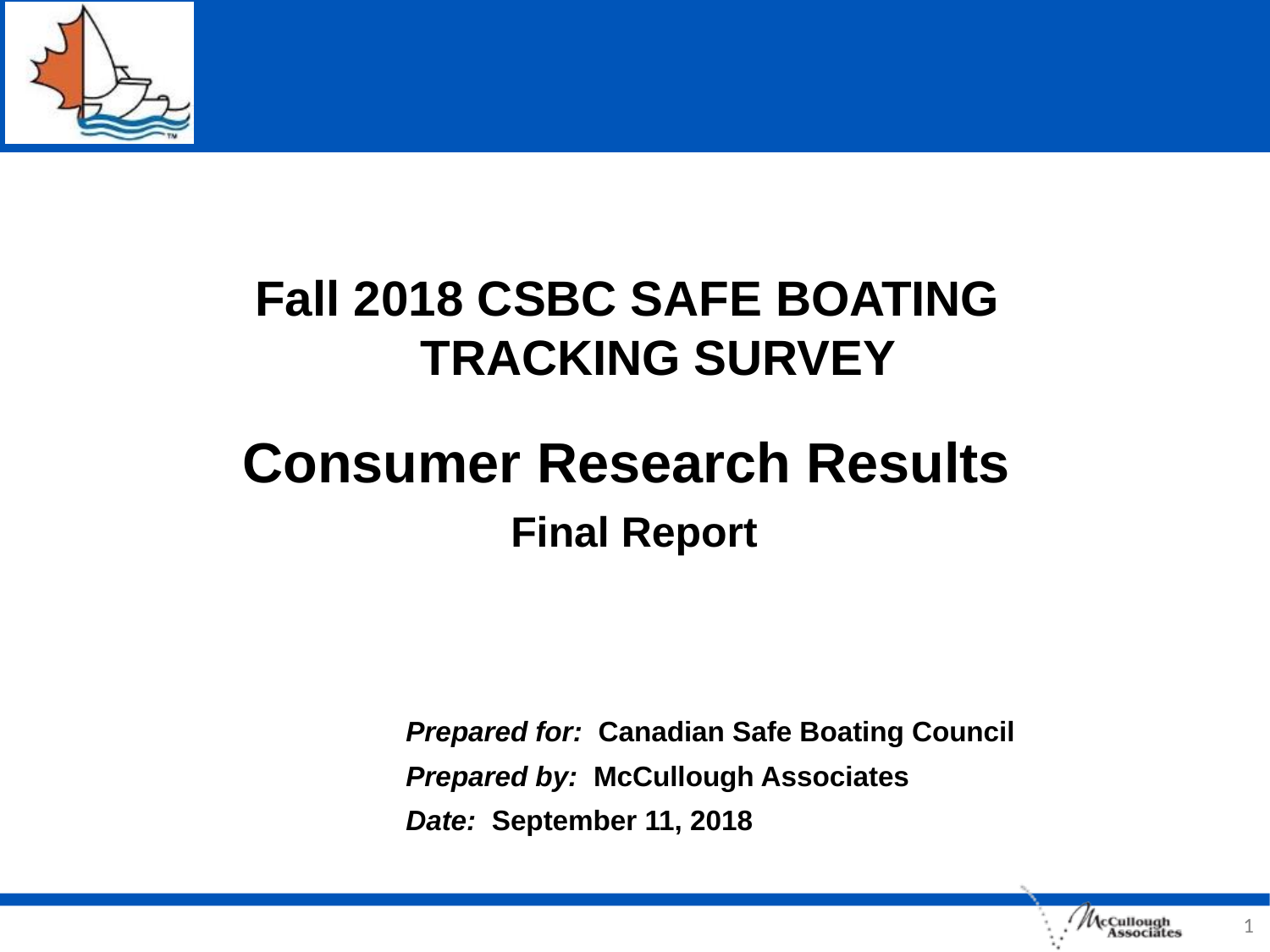

Fall 2018 CSBC SAFE BOATING
TRACKING SURVEY

Consumer Research Results
Final Report

Prepared for:  Canadian Safe Boating Council
Prepared by:  McCullough Associates
Date:  September 11, 2018
1